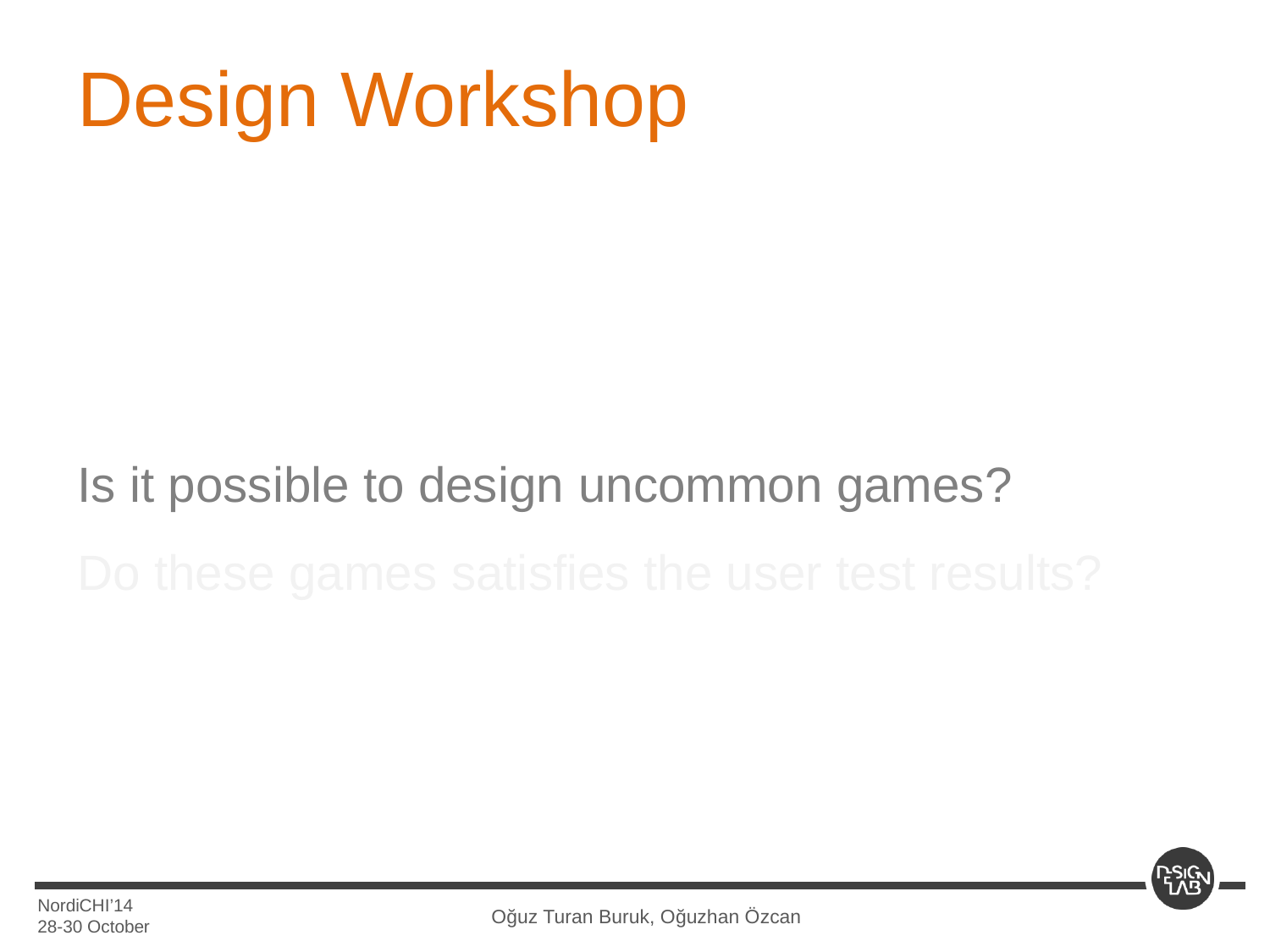

Design Workshop
Is it possible to design uncommon games?
Do these games satisfies the user test results?